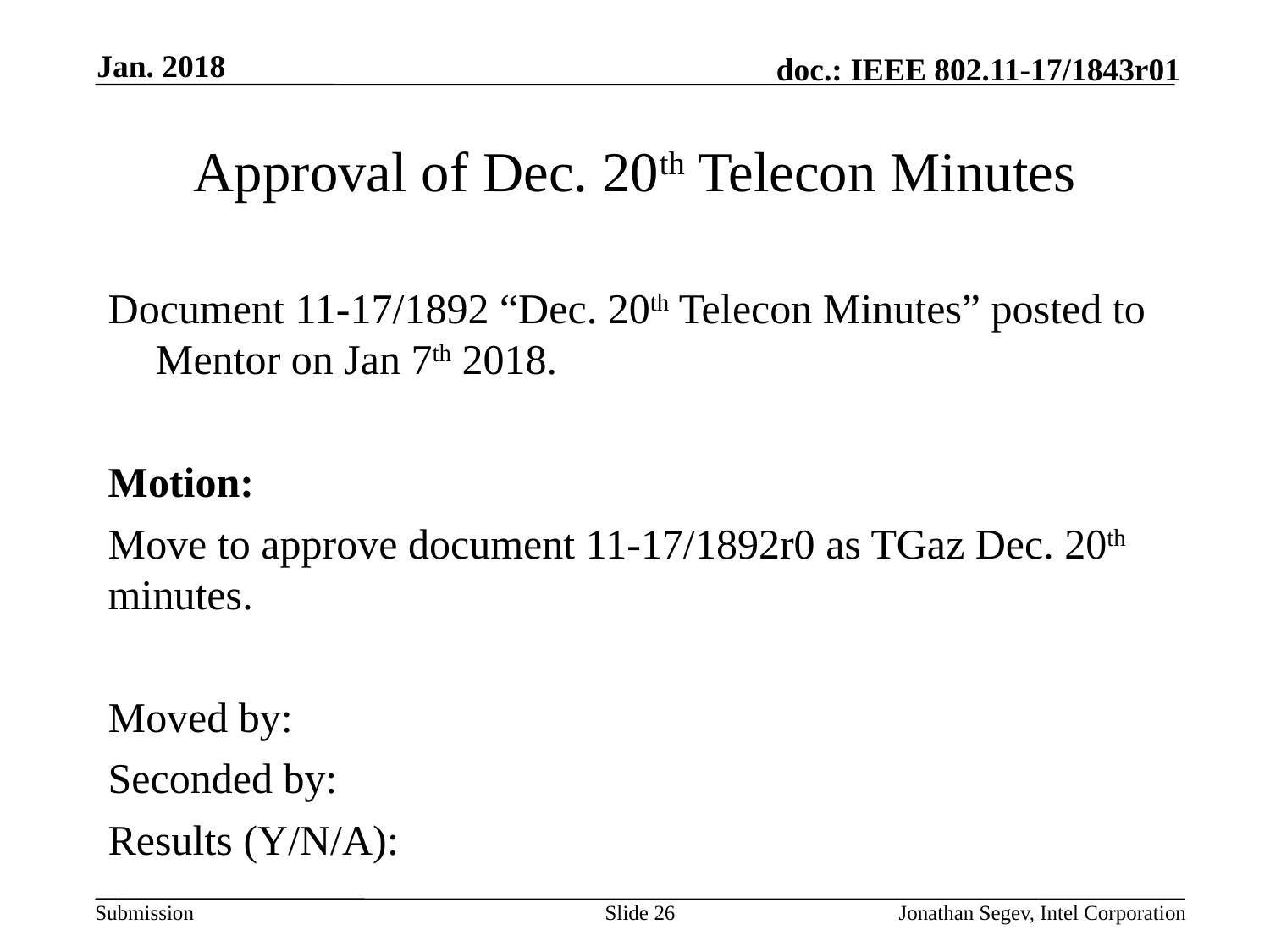

Jan. 2018
# Approval of Dec. 20th Telecon Minutes
Document 11-17/1892 “Dec. 20th Telecon Minutes” posted to Mentor on Jan 7th 2018.

Motion:
Move to approve document 11-17/1892r0 as TGaz Dec. 20th minutes.

Moved by:
Seconded by:
Results (Y/N/A):

Slide 26
Jonathan Segev, Intel Corporation